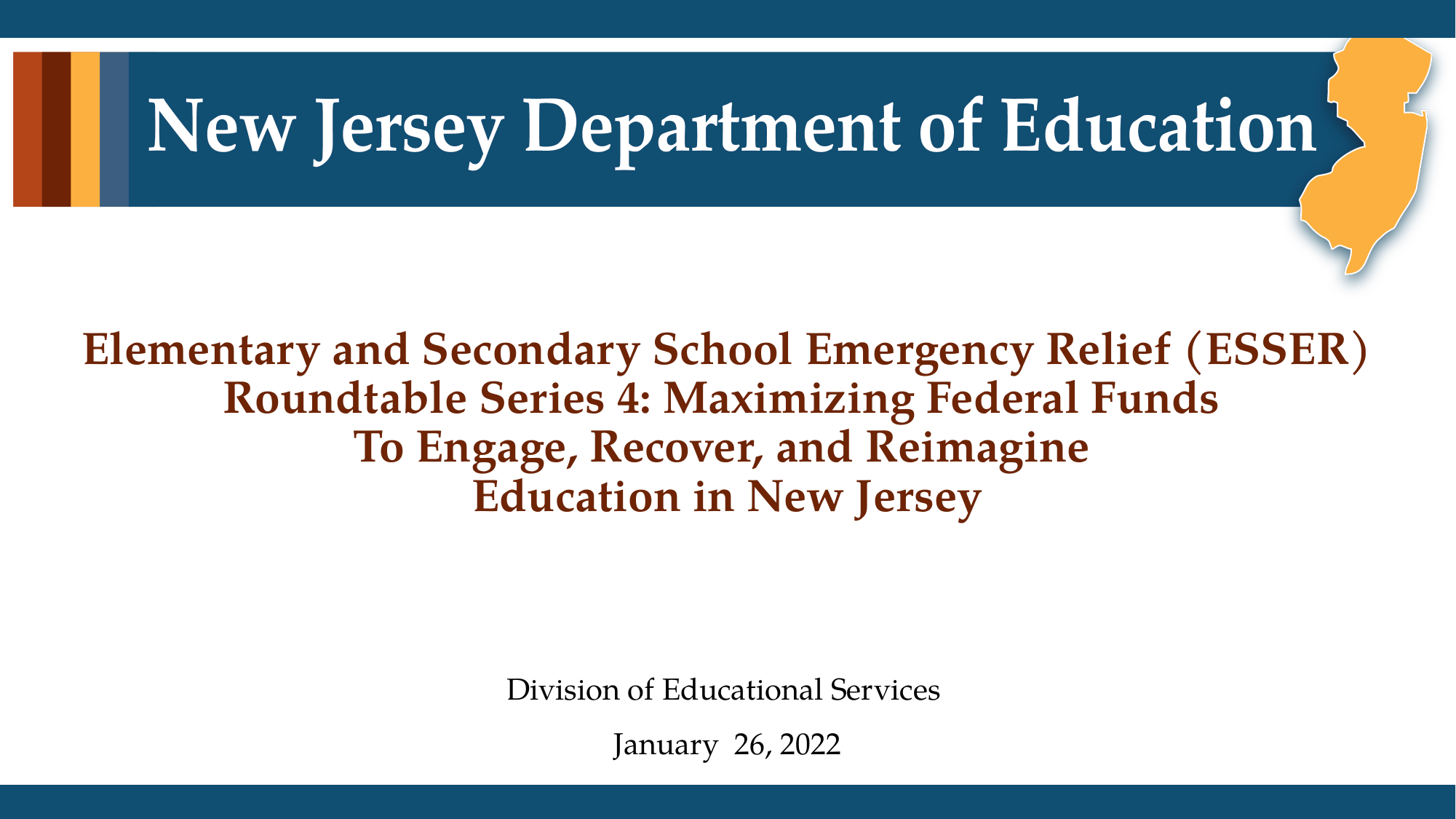

# Elementary and Secondary School Emergency Relief (ESSER) Roundtable Series 4: Maximizing Federal Funds To Engage, Recover, and Reimagine Education in New Jersey
Division of Educational Services
January  26, 2022